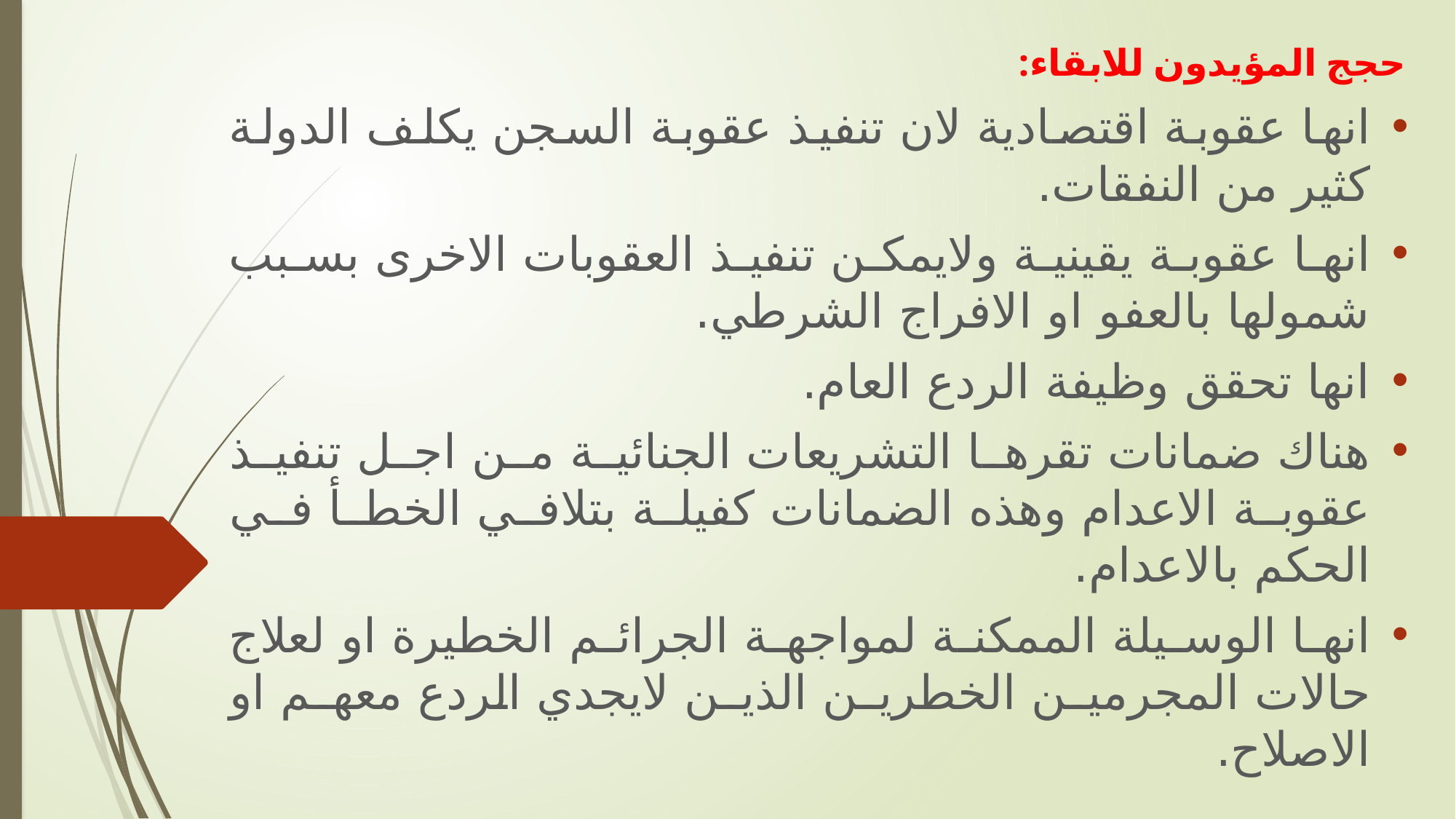

حجج المؤيدون للابقاء:
انها عقوبة اقتصادية لان تنفيذ عقوبة السجن يكلف الدولة كثير من النفقات.
انها عقوبة يقينية ولايمكن تنفيذ العقوبات الاخرى بسبب شمولها بالعفو او الافراج الشرطي.
انها تحقق وظيفة الردع العام.
هناك ضمانات تقرها التشريعات الجنائية من اجل تنفيذ عقوبة الاعدام وهذه الضمانات كفيلة بتلافي الخطأ في الحكم بالاعدام.
انها الوسيلة الممكنة لمواجهة الجرائم الخطيرة او لعلاج حالات المجرمين الخطرين الذين لايجدي الردع معهم او الاصلاح.